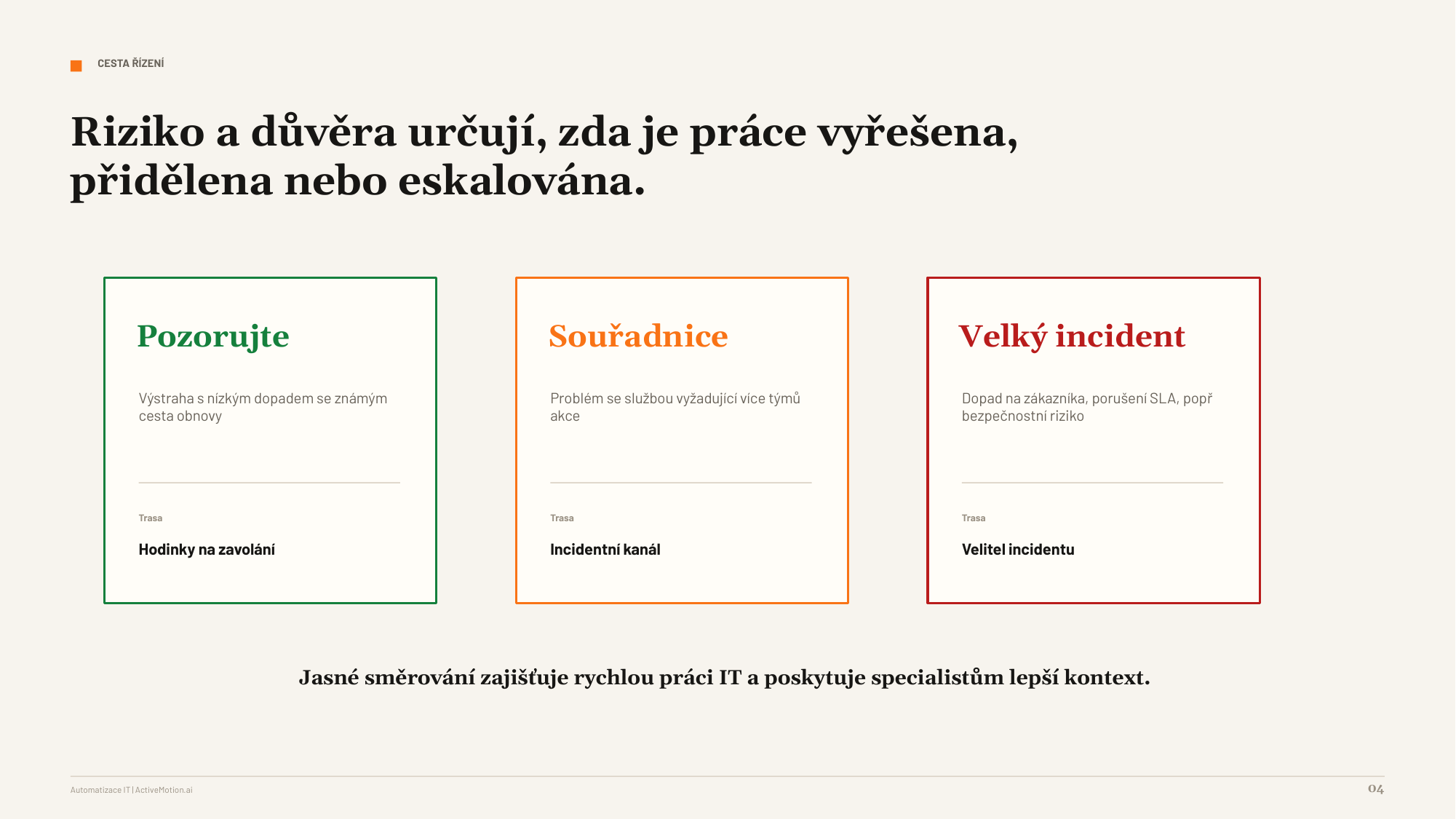

CESTA ŘÍZENÍ

Riziko a důvěra určují, zda je práce vyřešena, přidělena nebo eskalována.

Pozorujte
Souřadnice
Velký incident
Výstraha s nízkým dopadem se známým
cesta obnovy
Problém se službou vyžadující více týmů
akce
Dopad na zákazníka, porušení SLA, popř
bezpečnostní riziko

Trasa
Trasa
Trasa
Hodinky na zavolání
Incidentní kanál
Velitel incidentu
Jasné směrování zajišťuje rychlou práci IT a poskytuje specialistům lepší kontext.

04
Automatizace IT | ActiveMotion.ai